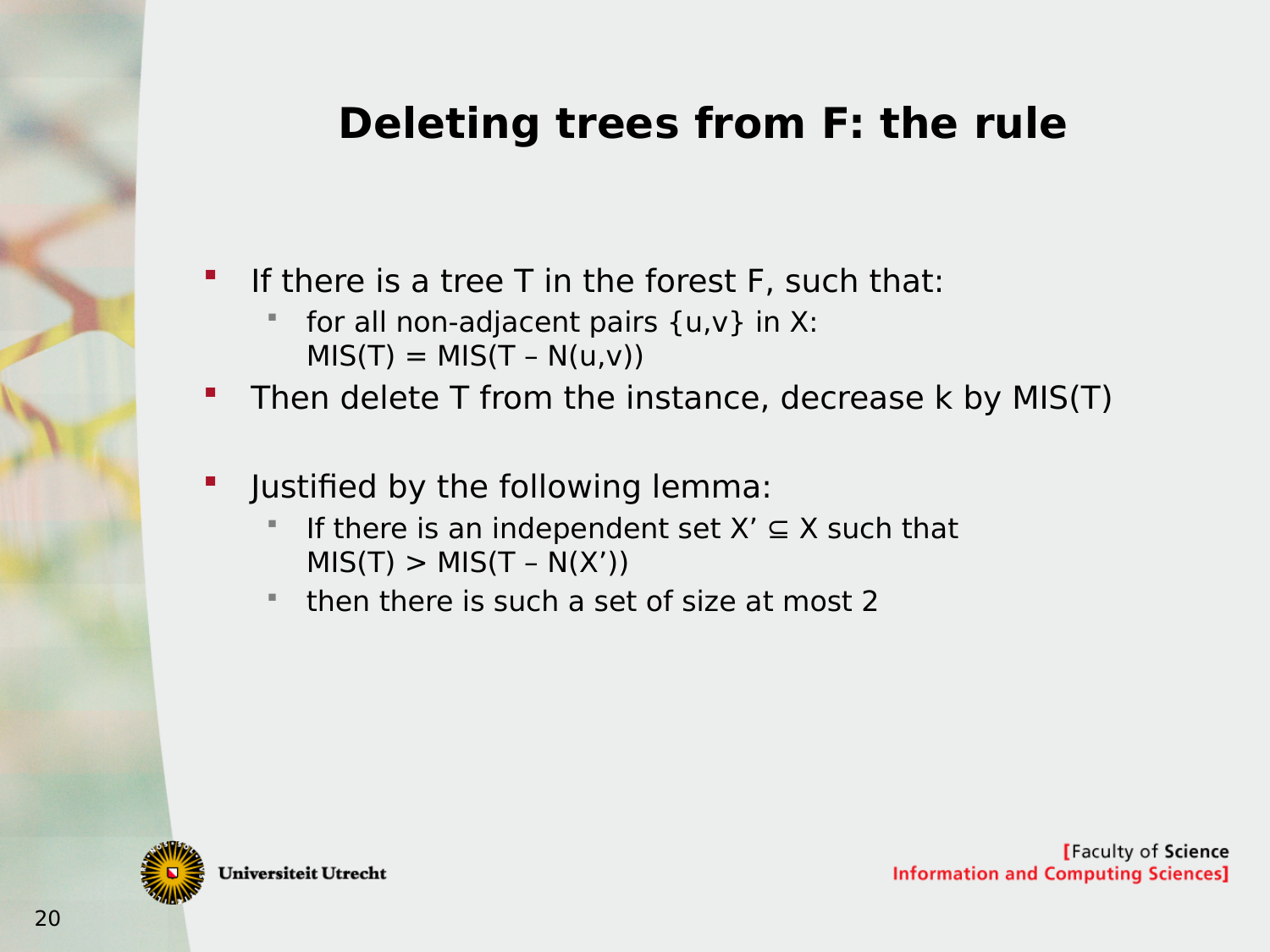

# Deleting trees from F: the rule
If there is a tree T in the forest F, such that:
for all non-adjacent pairs {u,v} in X:
MIS(T) = MIS(T – N(u,v))
Then delete T from the instance, decrease k by MIS(T)

Justified by the following lemma:
If there is an independent set X’ ⊆ X such that
MIS(T) > MIS(T – N(X’))
then there is such a set of size at most 2